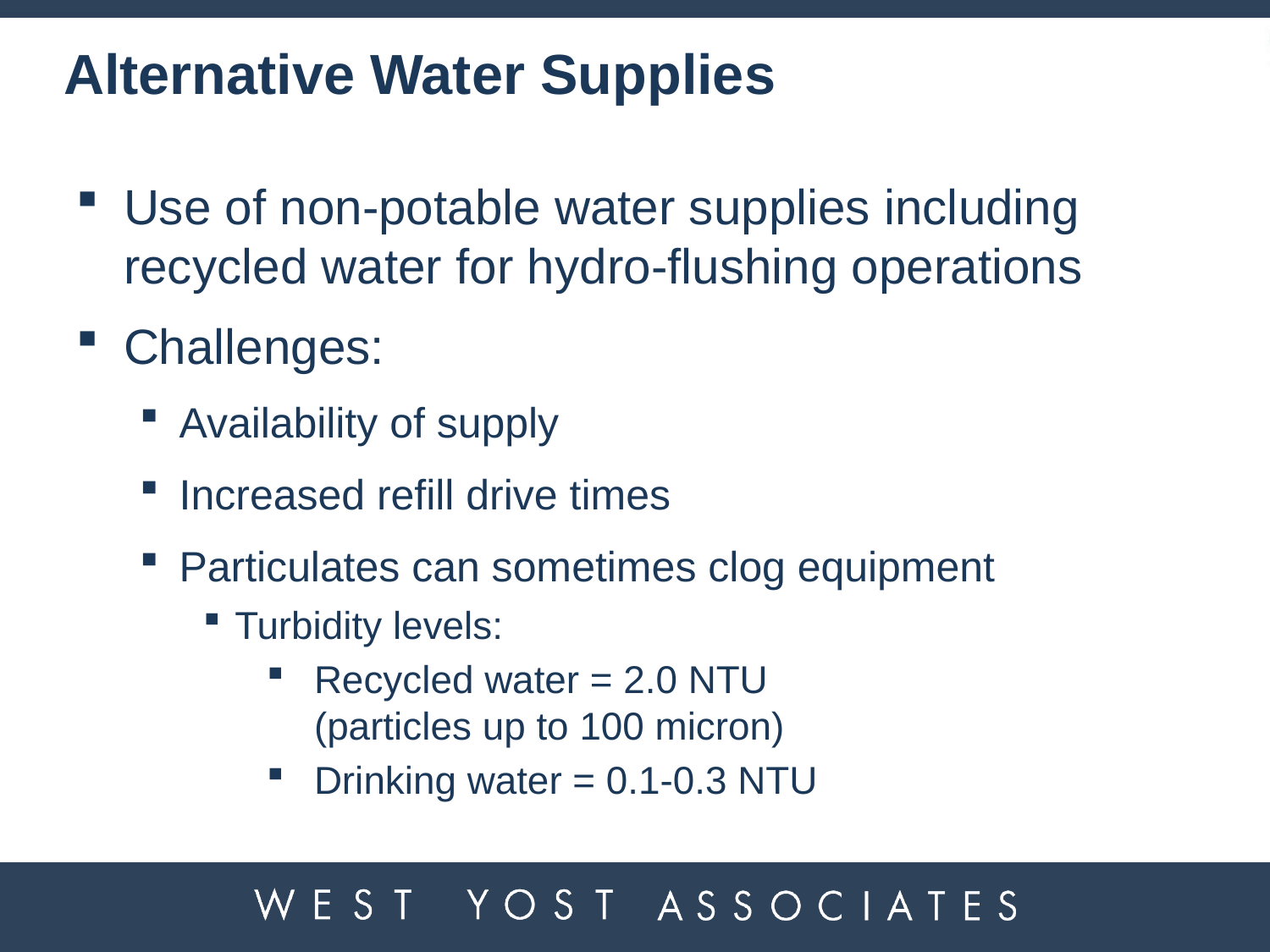

# Alternative Water Supplies
Use of non-potable water supplies including recycled water for hydro-flushing operations
Challenges:
Availability of supply
Increased refill drive times
Particulates can sometimes clog equipment
Turbidity levels:
Recycled water = 2.0 NTU                         (particles up to 100 micron)
Drinking water = 0.1-0.3 NTU